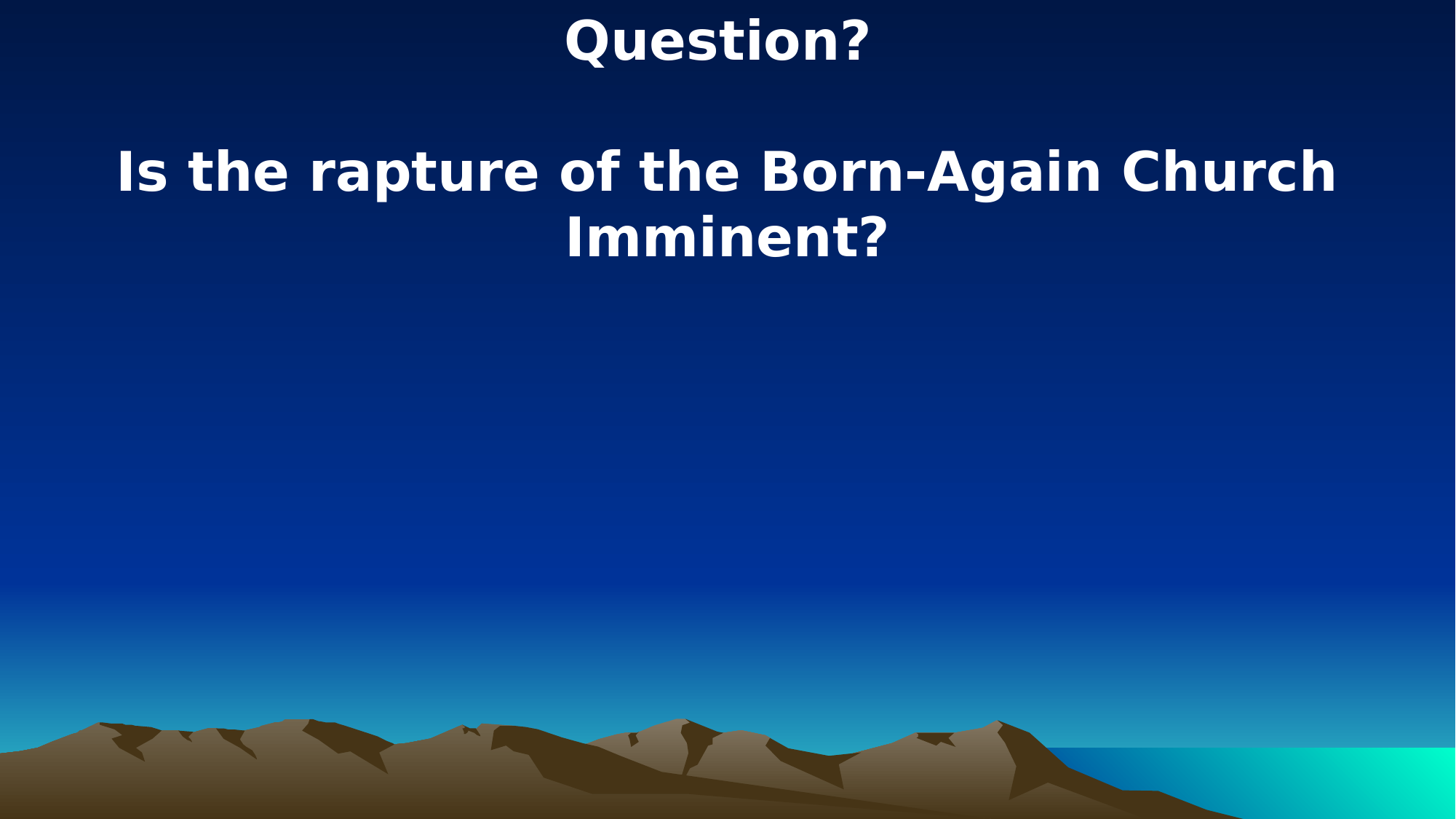

Question?

Is the rapture of the Born-Again Church Imminent?